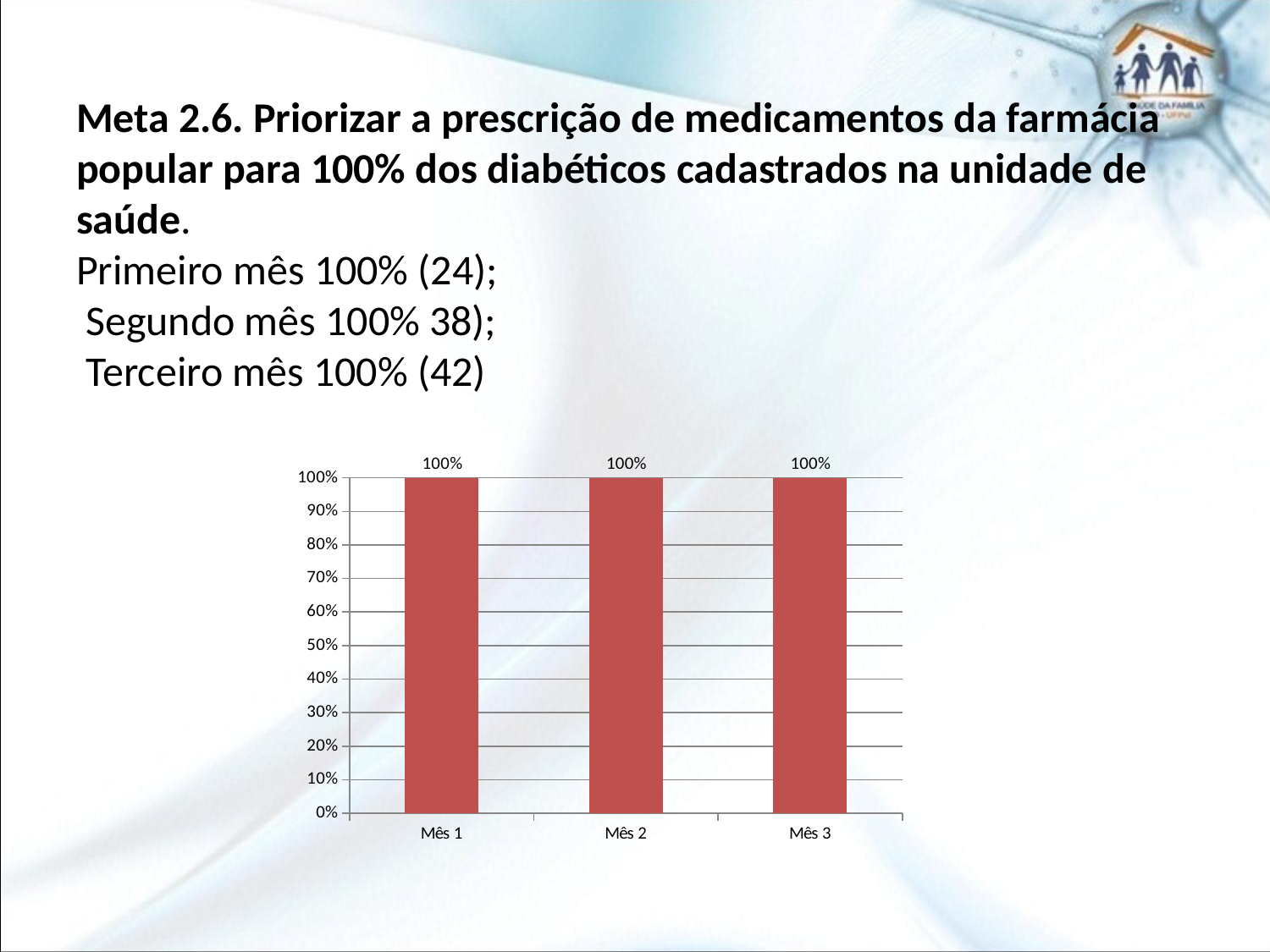

# Meta 2.6. Priorizar a prescrição de medicamentos da farmácia popular para 100% dos diabéticos cadastrados na unidade de saúde. Primeiro mês 100% (24); Segundo mês 100% 38); Terceiro mês 100% (42)

### Chart

| Category |  |
|---|---|
| Mês 1 | 1.0 |
| Mês 2 | 1.0 |
| Mês 3 | 1.0 |